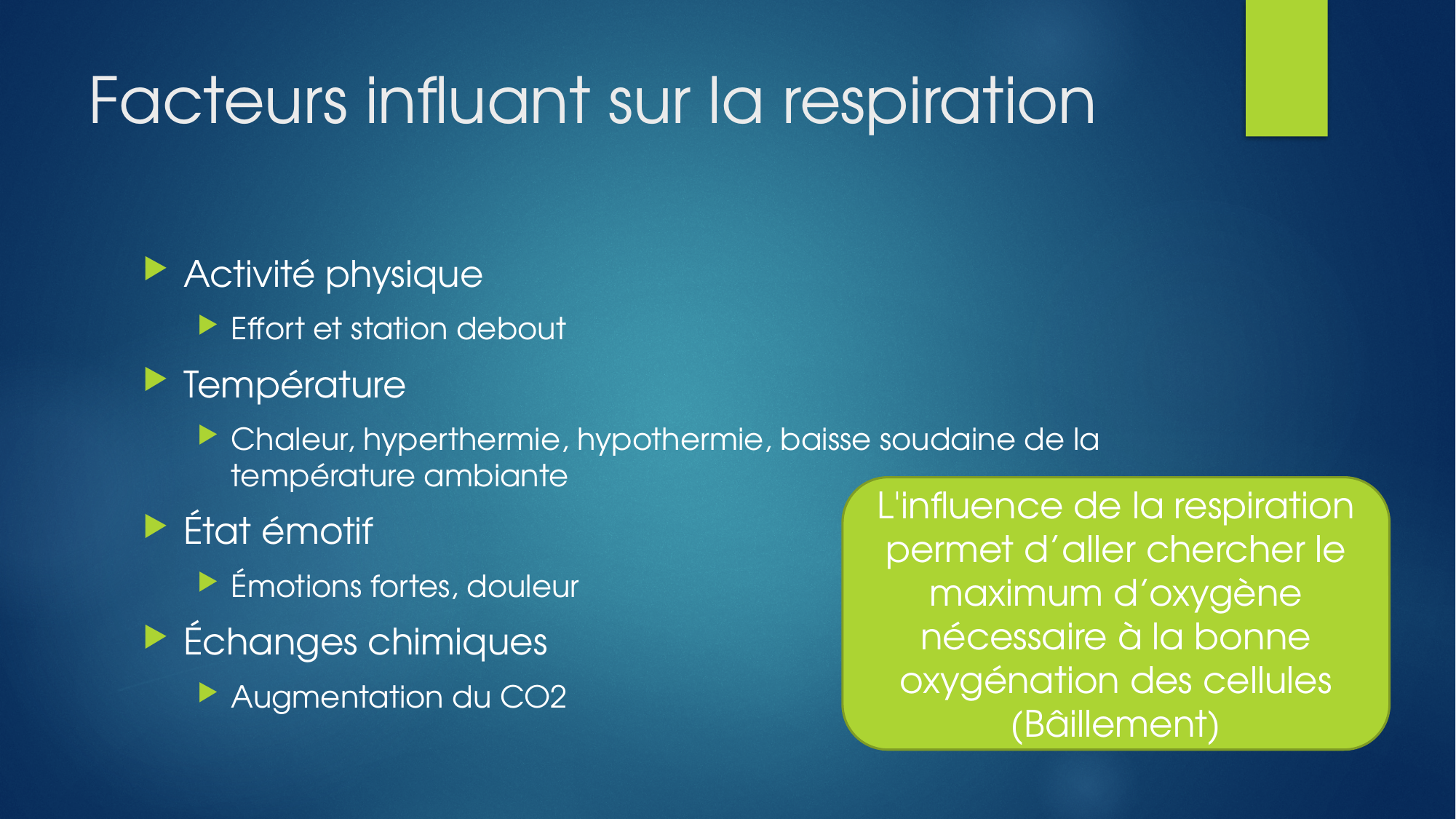

# Facteurs influant sur la respiration
Activité physique
Effort et station debout
Température
Chaleur, hyperthermie, hypothermie, baisse soudaine de la température ambiante
État émotif
Émotions fortes, douleur
Échanges chimiques
Augmentation du CO2
L'influence de la respiration permet d’aller chercher le maximum d’oxygène nécessaire à la bonne oxygénation des cellules
(Bâillement)